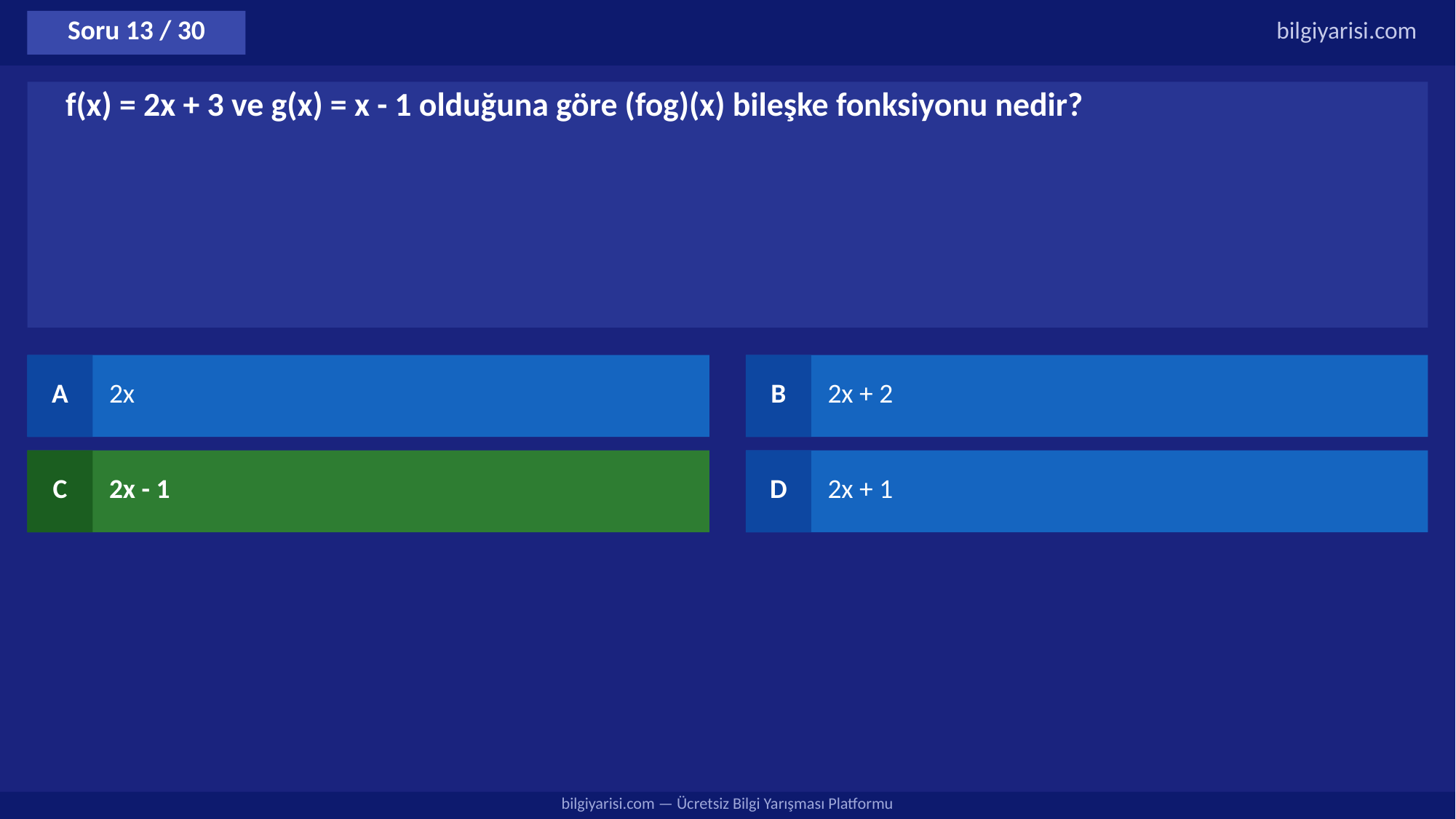

Soru 13 / 30
bilgiyarisi.com

f(x) = 2x + 3 ve g(x) = x - 1 olduğuna göre (fog)(x) bileşke fonksiyonu nedir?

A
2x

B
2x + 2

C
2x - 1

D
2x + 1
bilgiyarisi.com — Ücretsiz Bilgi Yarışması Platformu